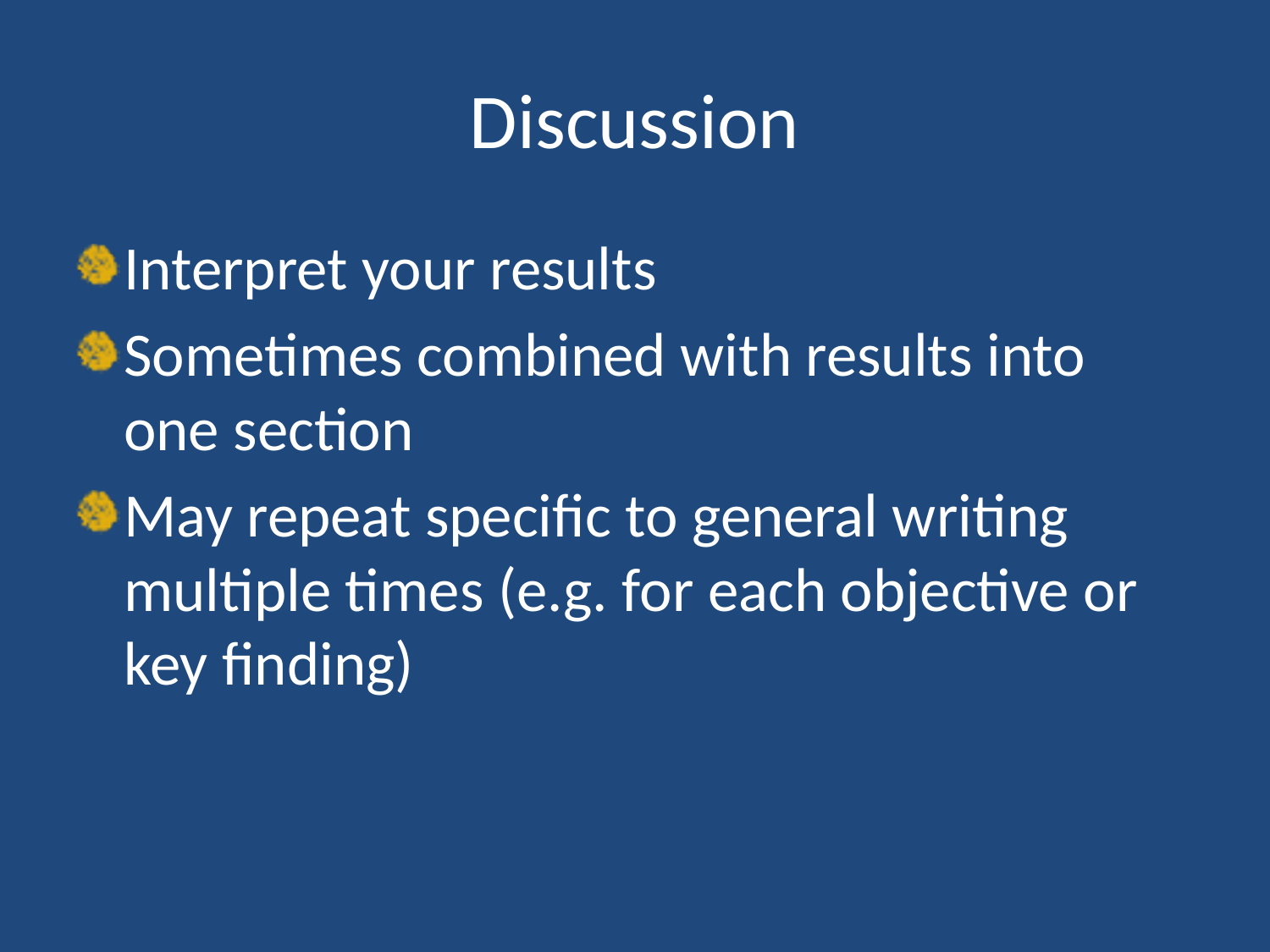

# Discussion
Interpret your results
Sometimes combined with results into one section
May repeat specific to general writing multiple times (e.g. for each objective or key finding)